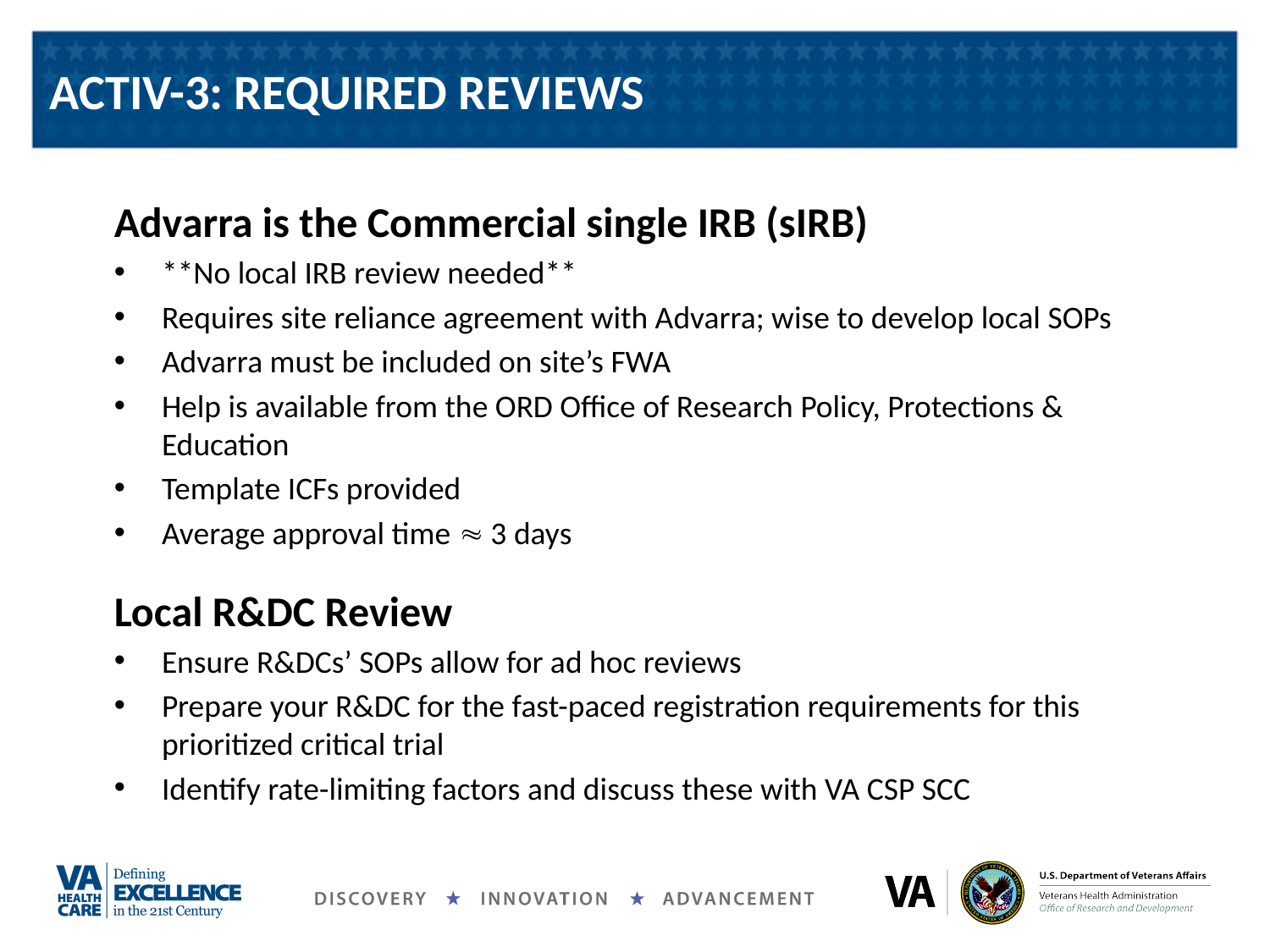

ACTIV-3: REQUIRED REVIEWS

Advarra is the Commercial single IRB (sIRB)
**No local IRB review needed**
Requires site reliance agreement with Advarra; wise to develop local SOPs
Advarra must be included on site’s FWA
Help is available from the ORD Office of Research Policy, Protections & Education
Template ICFs provided
Average approval time ≈ 3 days
Local R&DC Review
Ensure R&DCs’ SOPs allow for ad hoc reviews
Prepare your R&DC for the fast-paced registration requirements for this prioritized critical trial
Identify rate-limiting factors and discuss these with VA CSP SCC